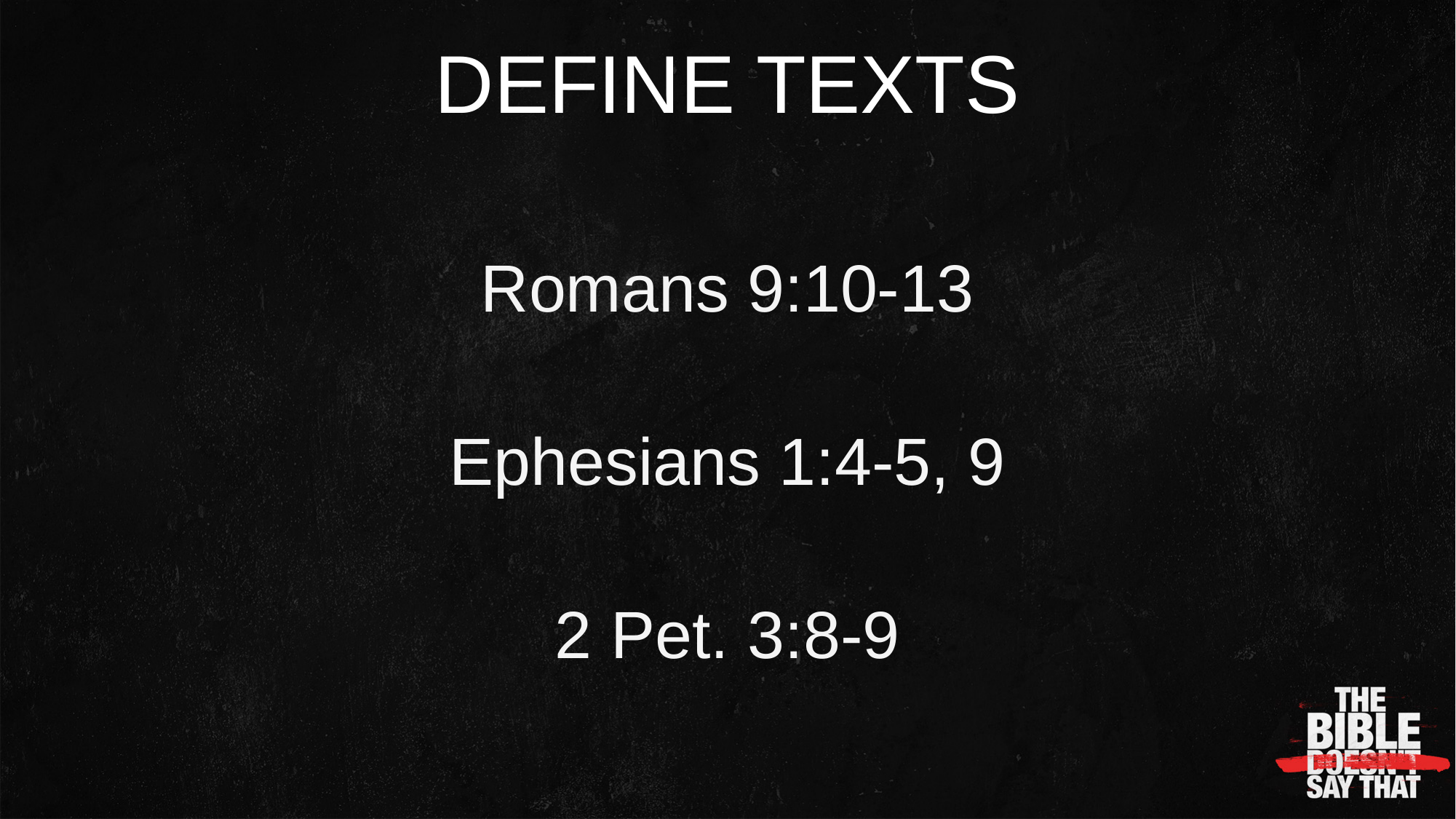

DEFINE TEXTS
Romans 9:10-13
Ephesians 1:4-5, 9
2 Pet. 3:8-9